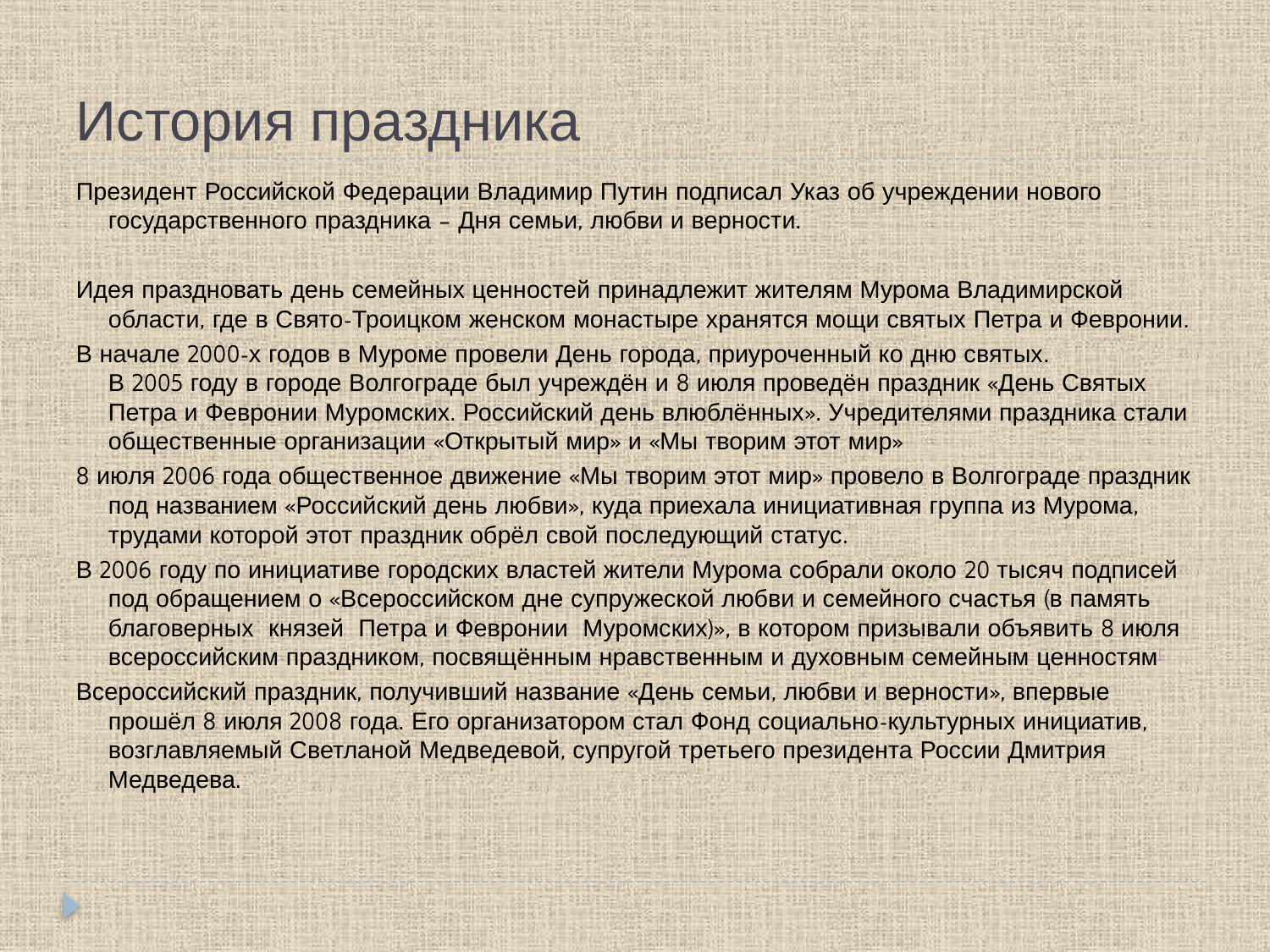

# История праздника
Президент Российской Федерации Владимир Путин подписал Указ об учреждении нового государственного праздника – Дня семьи, любви и верности.

Идея праздновать день семейных ценностей принадлежит жителям Мурома Владимирской области, где в Свято-Троицком женском монастыре хранятся мощи святых Петра и Февронии.
В начале 2000-х годов в Муроме провели День города, приуроченный ко дню святых.
В 2005 году в городе Волгограде был учреждён и 8 июля проведён праздник «День Святых Петра и Февронии Муромских. Российский день влюблённых». Учредителями праздника стали общественные организации «Открытый мир» и «Мы творим этот мир»
8 июля 2006 года общественное движение «Мы творим этот мир» провело в Волгограде праздник под названием «Российский день любви», куда приехала инициативная группа из Мурома, трудами которой этот праздник обрёл свой последующий статус.
В 2006 году по инициативе городских властей жители Мурома собрали около 20 тысяч подписей под обращением о «Всероссийском дне супружеской любви и семейного счастья (в память благоверных  князей  Петра и Февронии  Муромских)», в котором призывали объявить 8 июля всероссийским праздником, посвящённым нравственным и духовным семейным ценностям[
Всероссийский праздник, получивший название «День семьи, любви и верности», впервые прошёл 8 июля 2008 года. Его организатором стал Фонд социально-культурных инициатив, возглавляемый Светланой Медведевой, супругой третьего президента России Дмитрия Медведева.